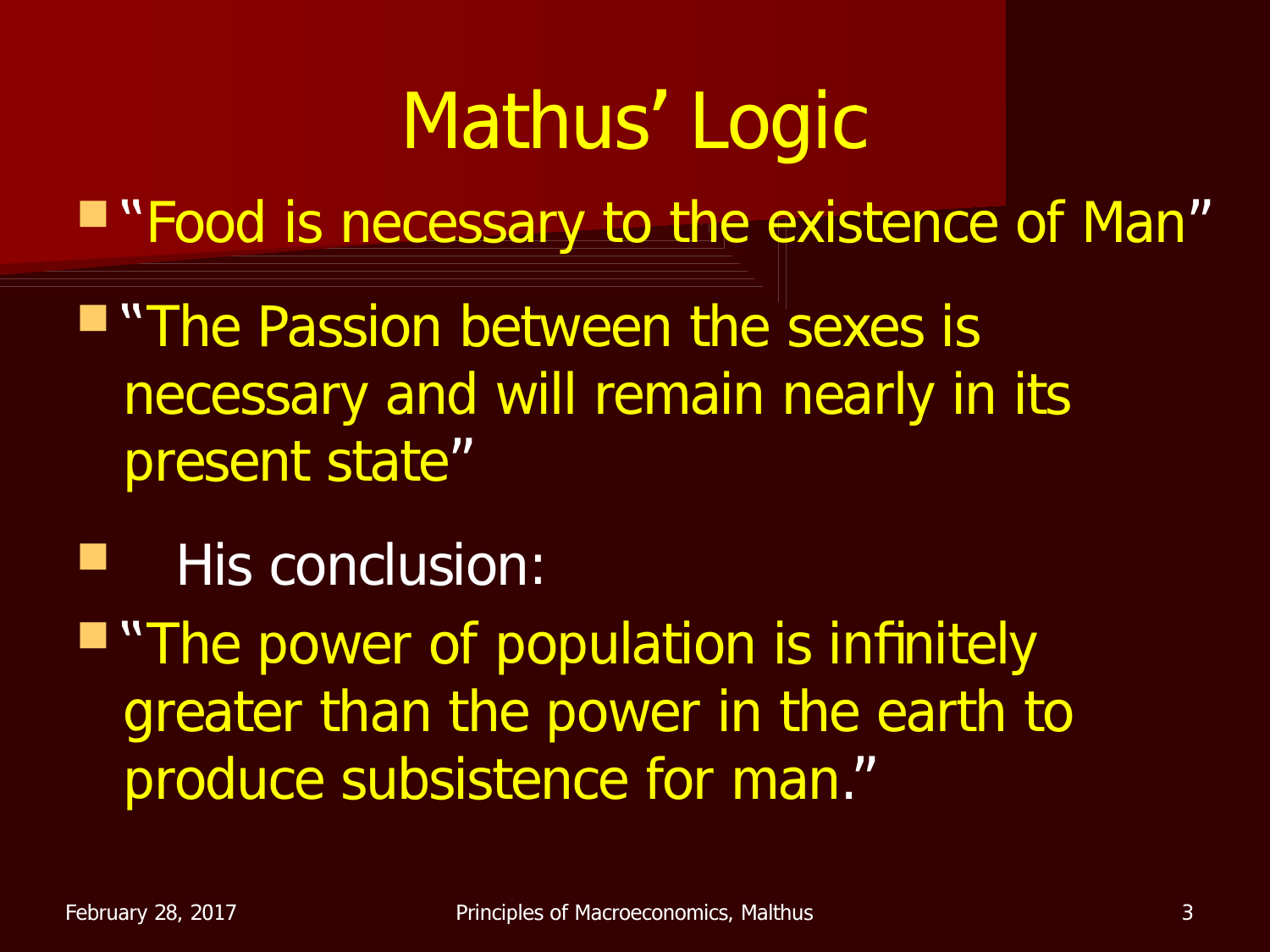

# Mathus’ Logic
“Food is necessary to the existence of Man”

“The Passion between the sexes is necessary and will remain nearly in its present state”

   His conclusion:
“The power of population is infinitely greater than the power in the earth to produce subsistence for man.”
February 28, 2017
Principles of Macroeconomics, Malthus
3